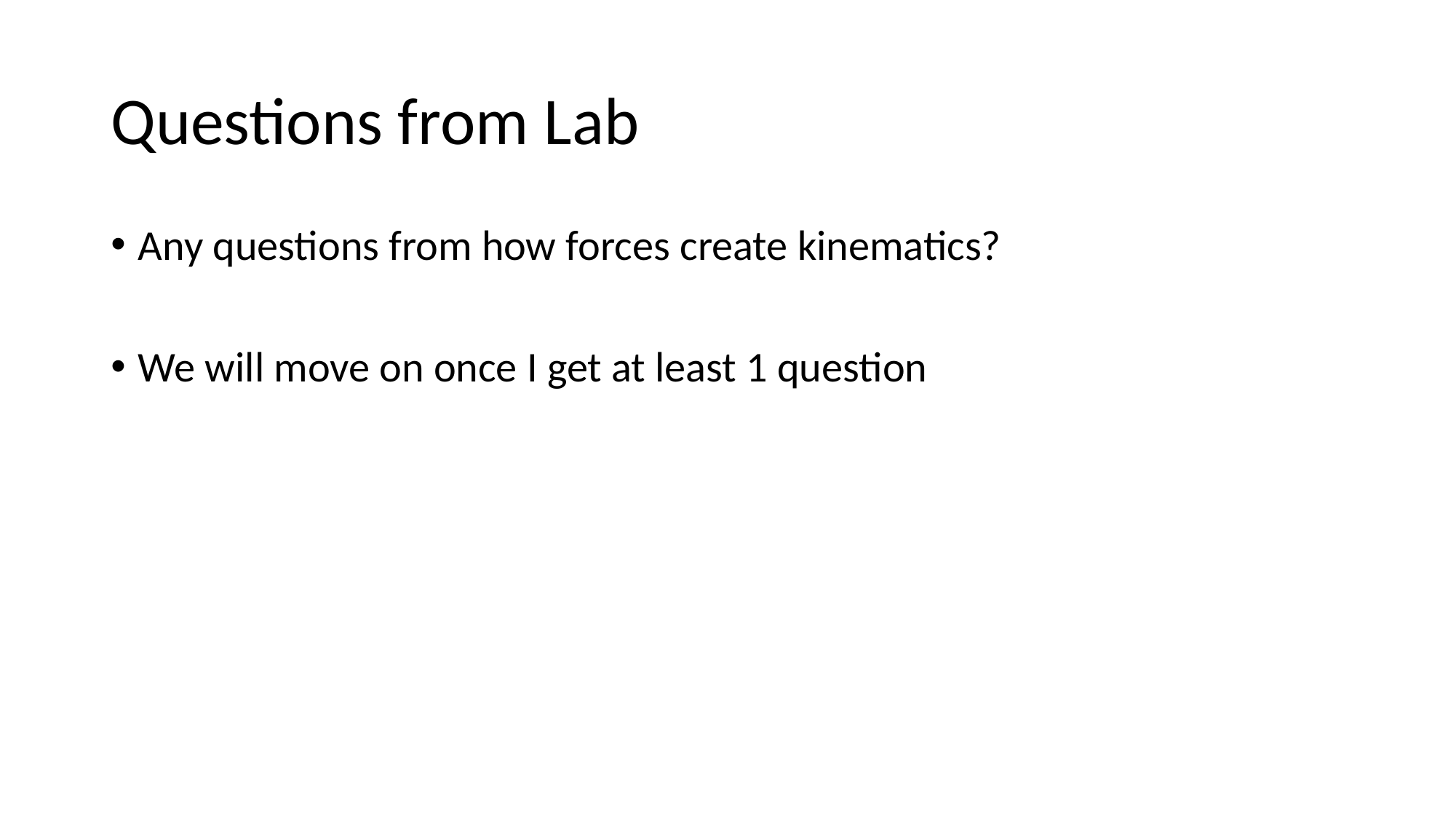

# Questions from Lab
Any questions from how forces create kinematics?

We will move on once I get at least 1 question